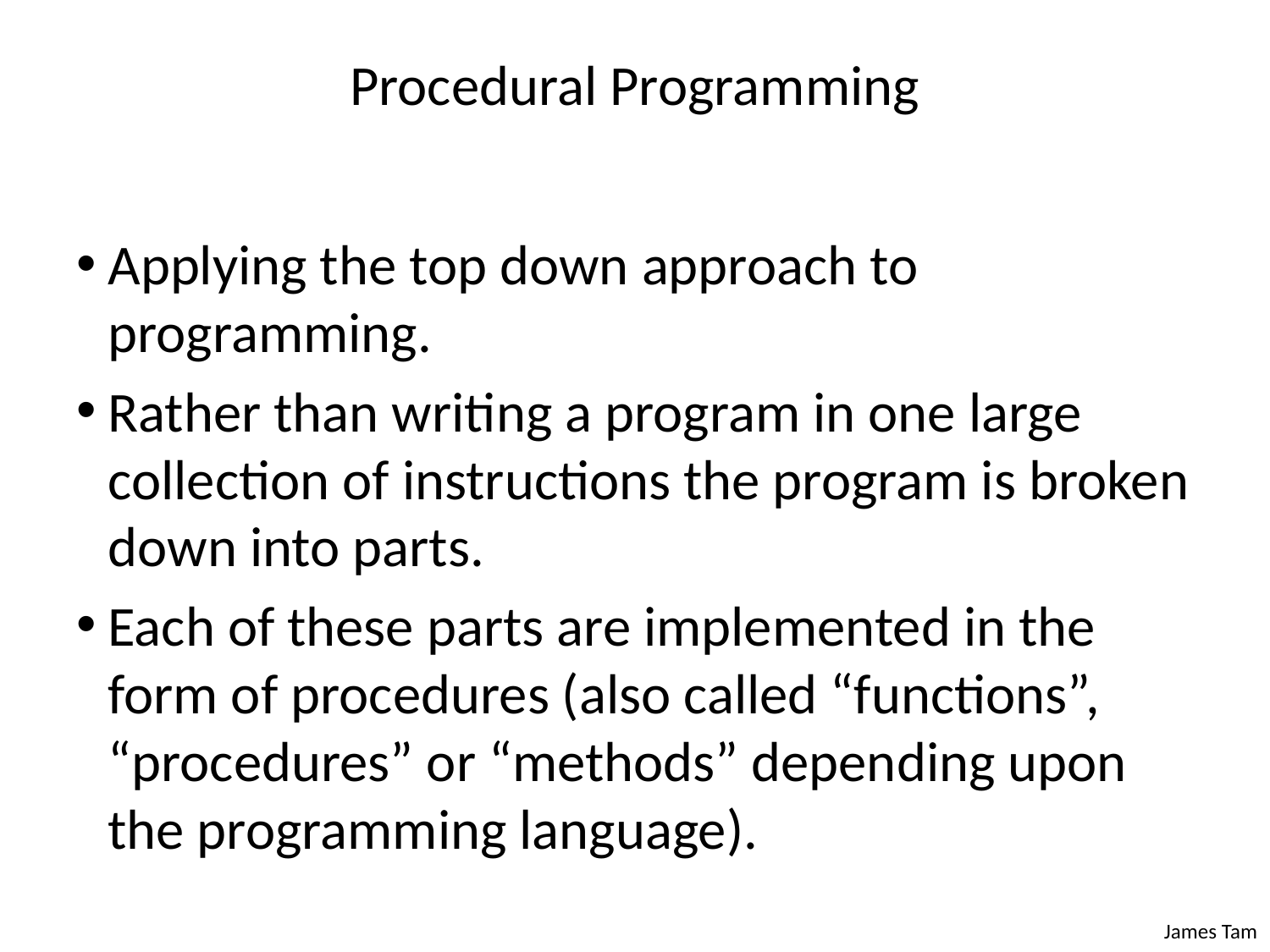

# Procedural Programming
Applying the top down approach to programming.
Rather than writing a program in one large collection of instructions the program is broken down into parts.
Each of these parts are implemented in the form of procedures (also called “functions”, “procedures” or “methods” depending upon the programming language).